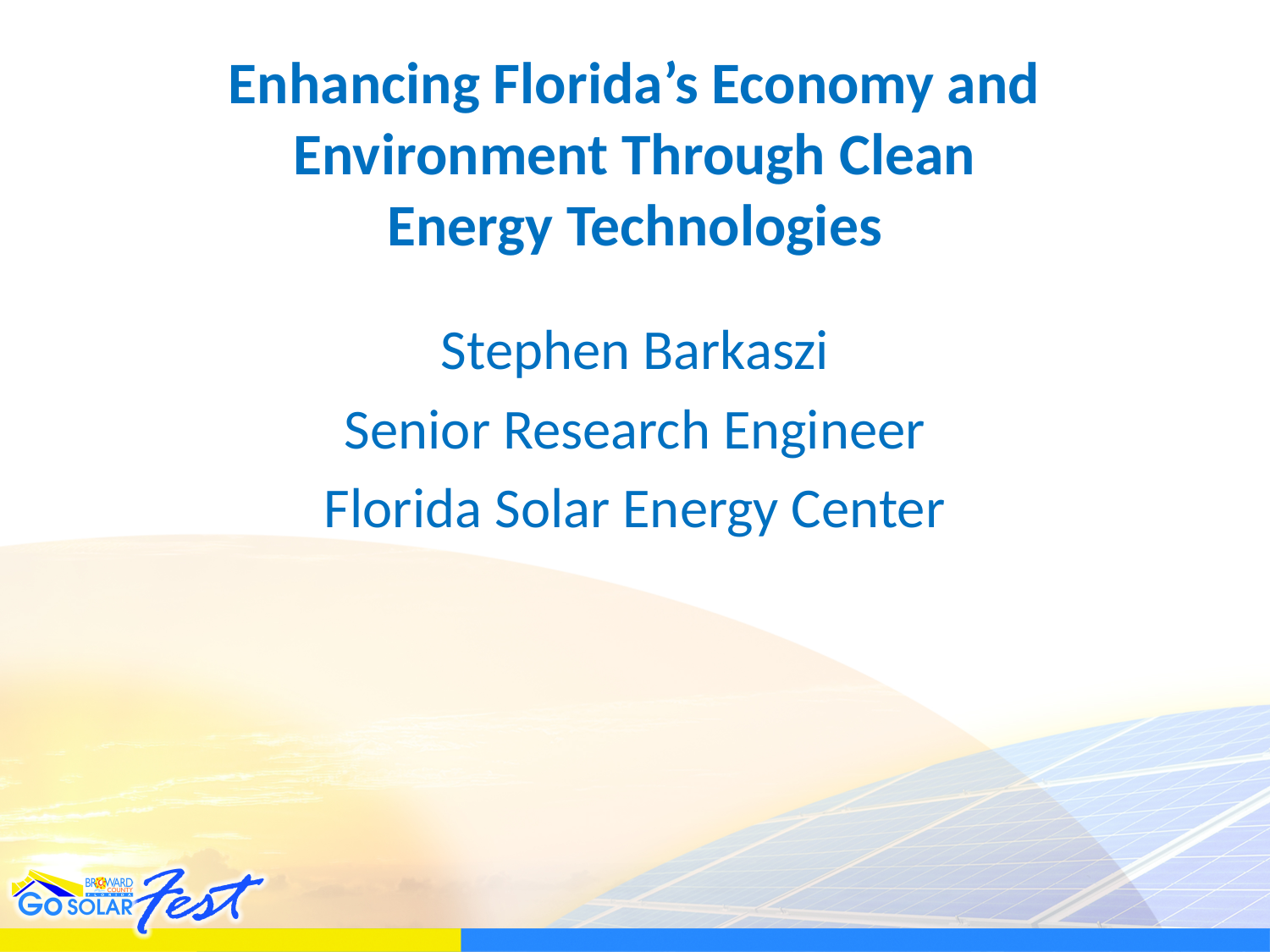

# Enhancing Florida’s Economy and Environment Through Clean Energy Technologies
Stephen Barkaszi
Senior Research Engineer
Florida Solar Energy Center